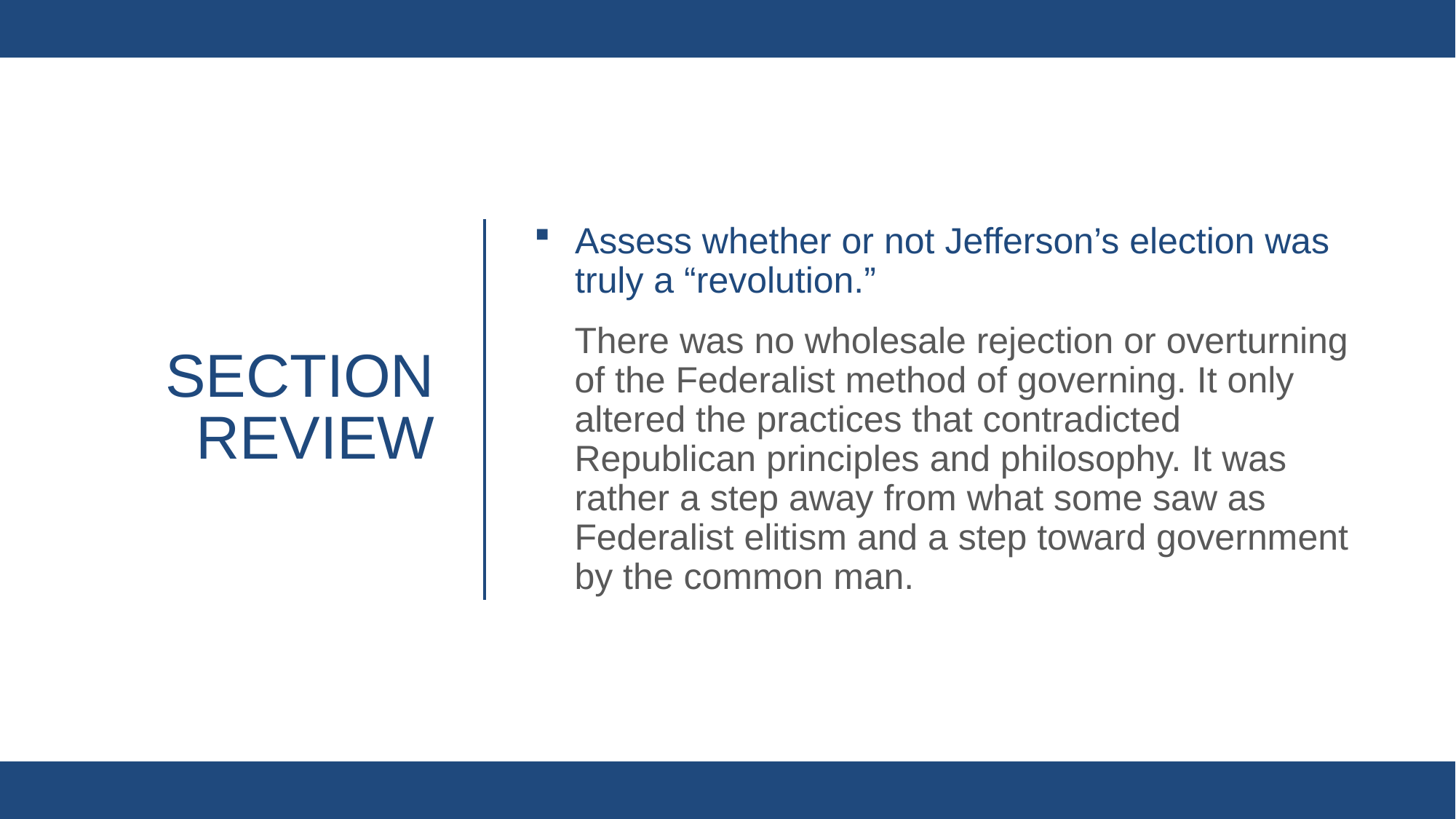

Assess whether or not Jefferson’s election was truly a “revolution.”
There was no wholesale rejection or overturning of the Federalist method of governing. It only altered the practices that contradicted Republican principles and philosophy. It was rather a step away from what some saw as Federalist elitism and a step toward government by the common man.
# Section review